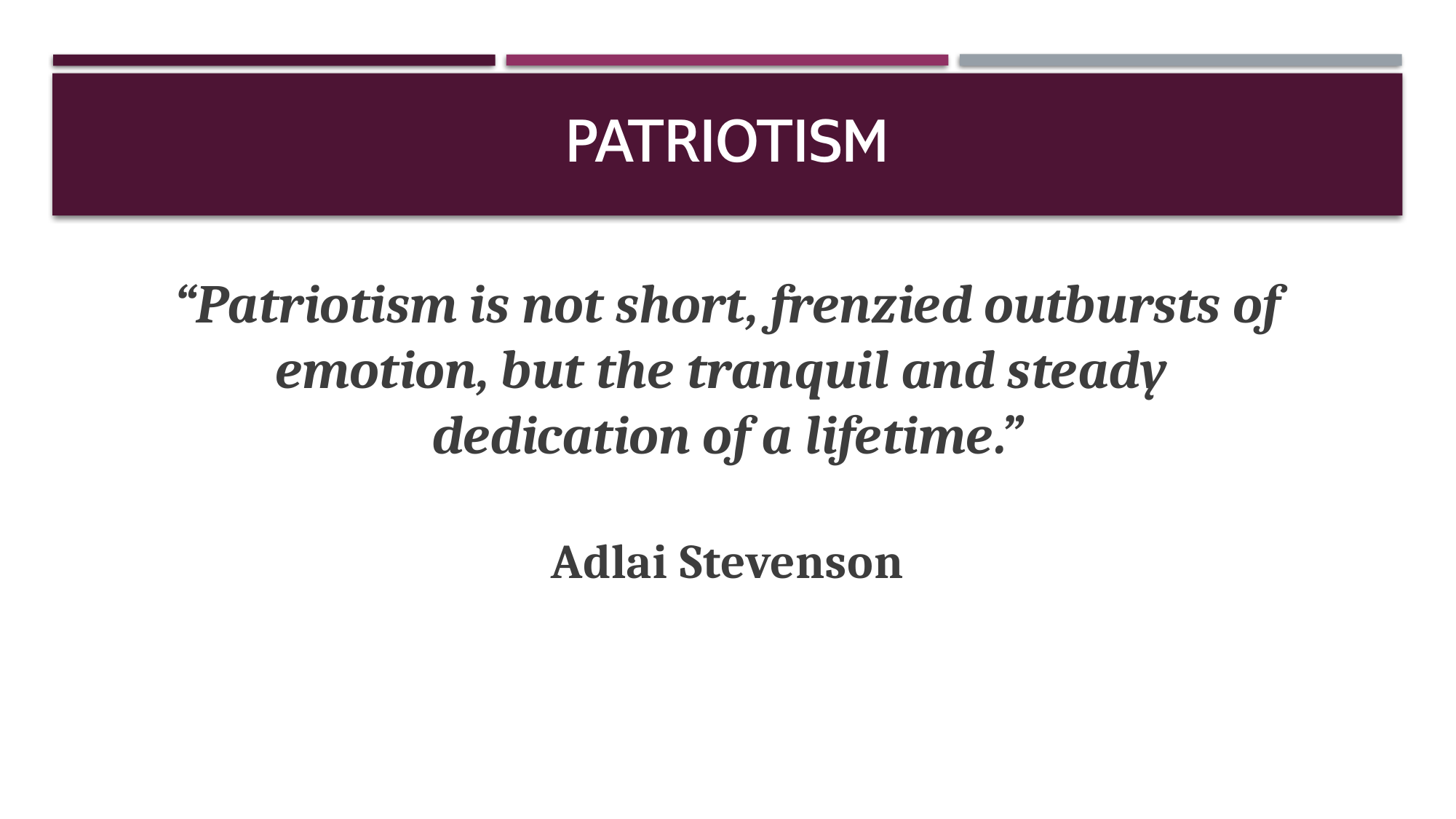

# Patriotism
“Patriotism is not short, frenzied outbursts of emotion, but the tranquil and steady
dedication of a lifetime.”

Adlai Stevenson